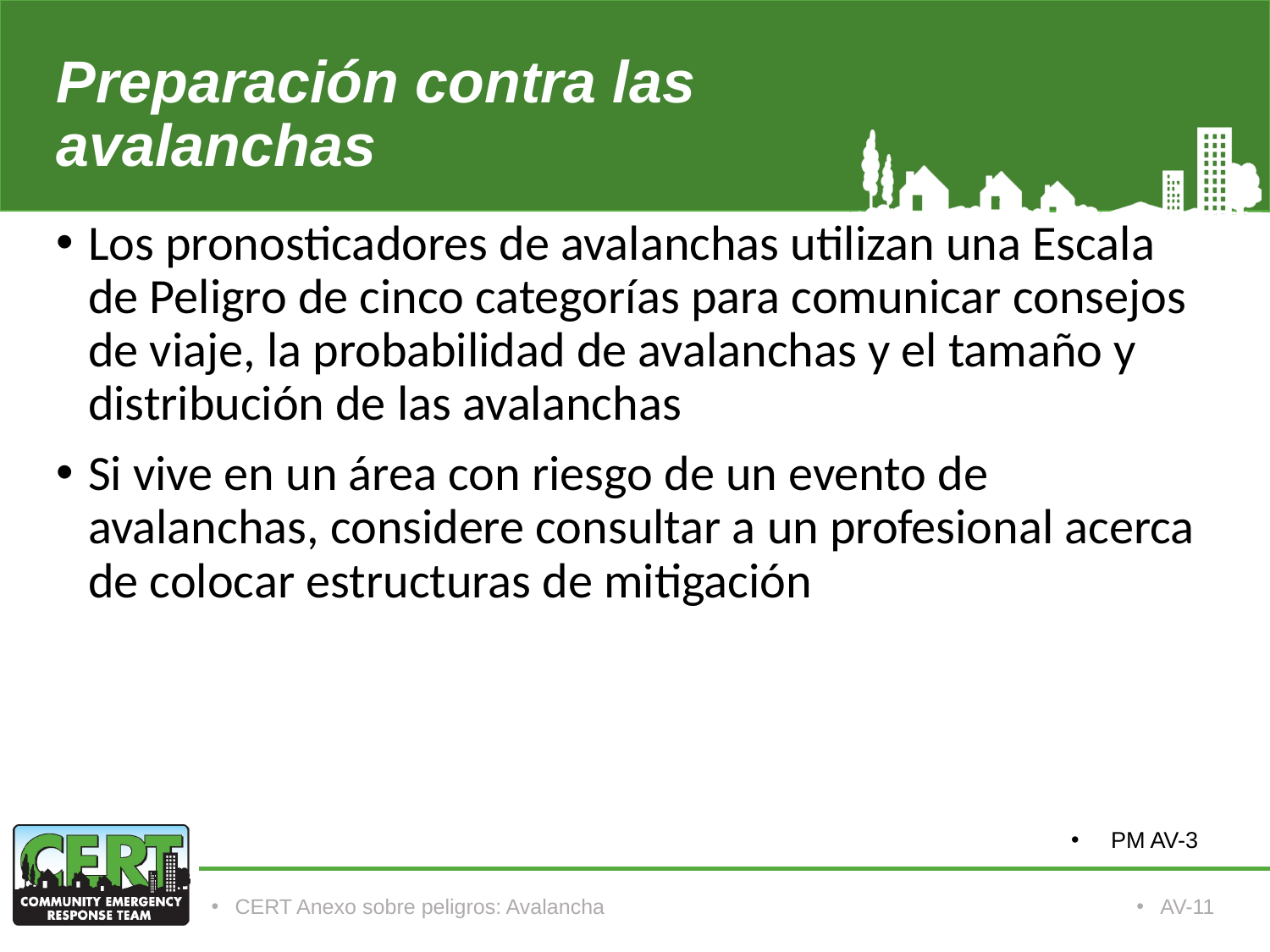

# Preparación contra las avalanchas
Los pronosticadores de avalanchas utilizan una Escala de Peligro de cinco categorías para comunicar consejos de viaje, la probabilidad de avalanchas y el tamaño y distribución de las avalanchas
Si vive en un área con riesgo de un evento de avalanchas, considere consultar a un profesional acerca de colocar estructuras de mitigación
PM AV-3
CERT Anexo sobre peligros: Avalancha
AV-11